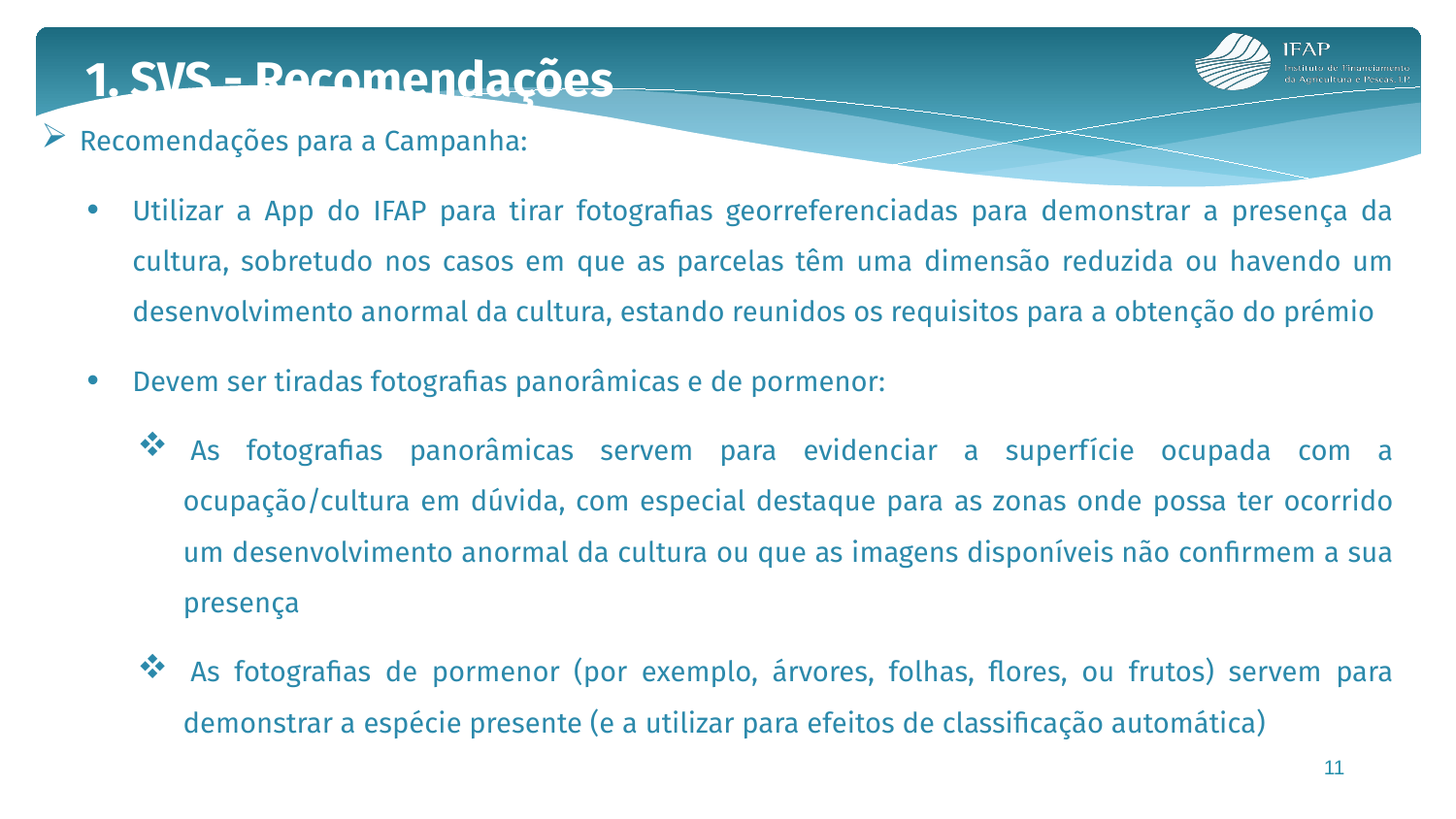

1. SVS - Recomendações
Recomendações para a Campanha:
Utilizar a App do IFAP para tirar fotografias georreferenciadas para demonstrar a presença da cultura, sobretudo nos casos em que as parcelas têm uma dimensão reduzida ou havendo um desenvolvimento anormal da cultura, estando reunidos os requisitos para a obtenção do prémio
Devem ser tiradas fotografias panorâmicas e de pormenor:
 As fotografias panorâmicas servem para evidenciar a superfície ocupada com a ocupação/cultura em dúvida, com especial destaque para as zonas onde possa ter ocorrido um desenvolvimento anormal da cultura ou que as imagens disponíveis não confirmem a sua presença
 As fotografias de pormenor (por exemplo, árvores, folhas, flores, ou frutos) servem para demonstrar a espécie presente (e a utilizar para efeitos de classificação automática)

11